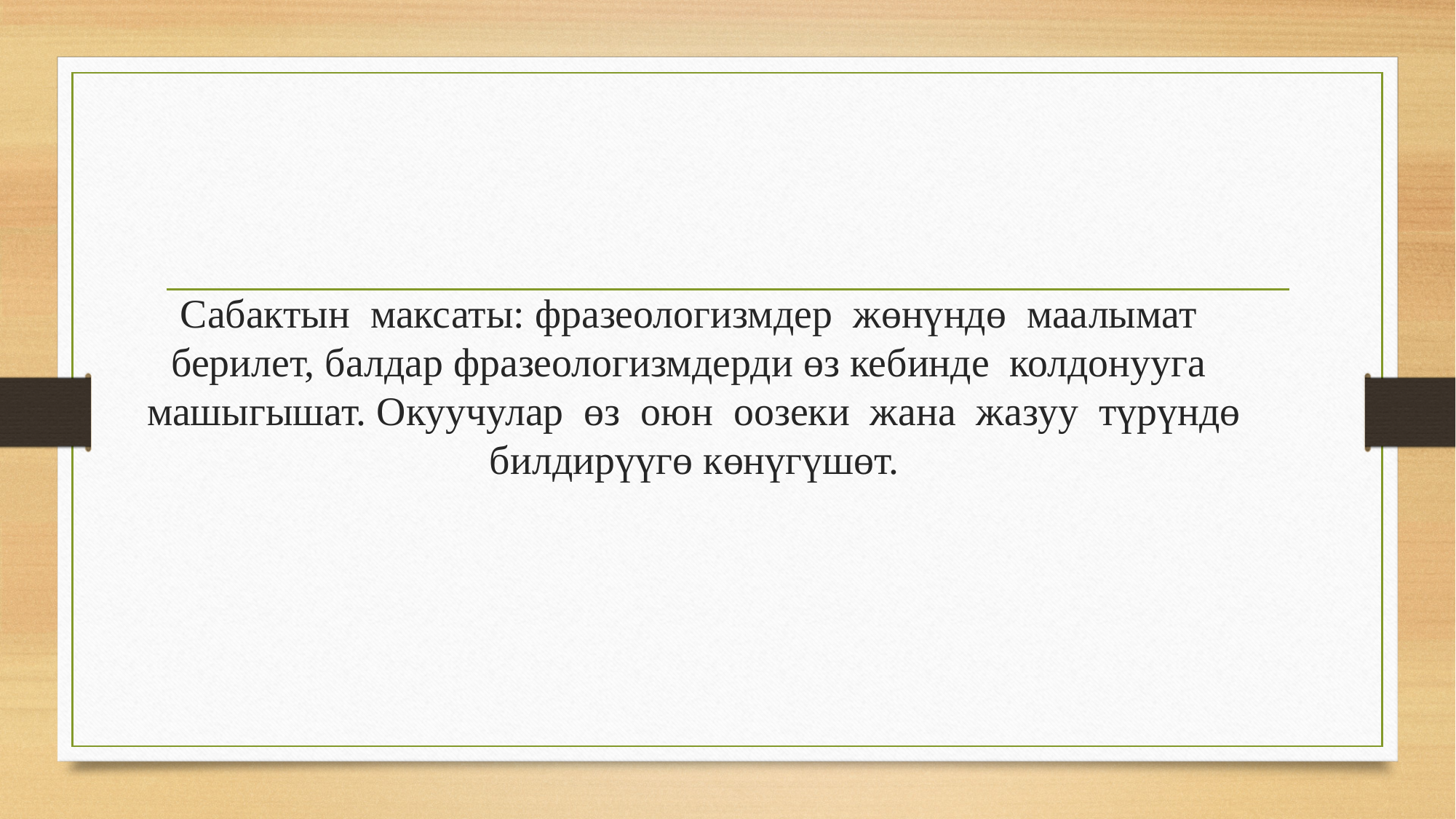

# Сабактын  максаты: фразеологизмдер  жɵнүндɵ  маалымат  берилет, балдар фразеологизмдерди ɵз кебинде  колдонууга  машыгышат. Окуучулар  ɵз  оюн  оозеки  жана  жазуу  түрүндɵ билдирүүгɵ кɵнүгүшɵт.